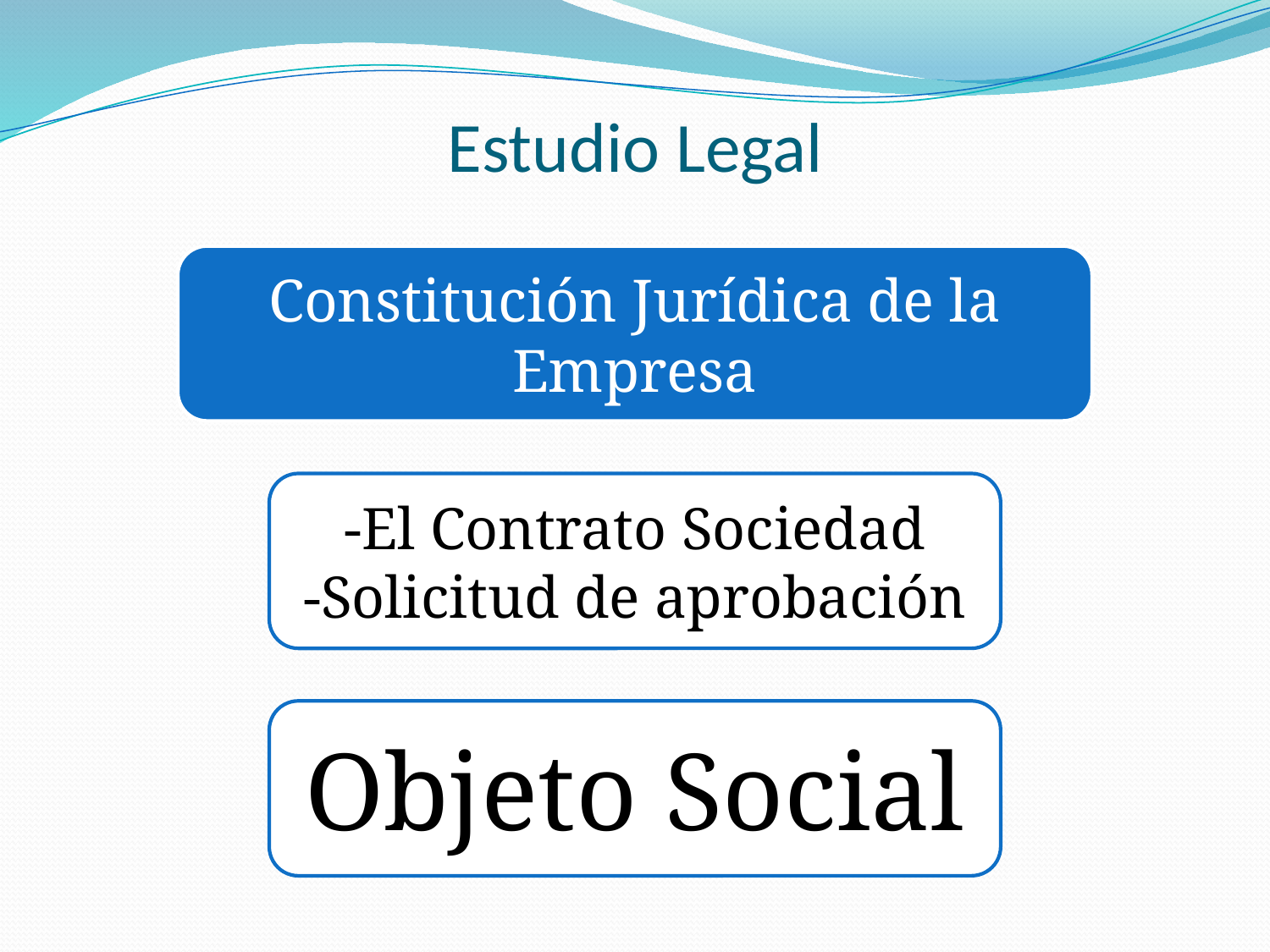

# Estudio Legal
Constitución Jurídica de la Empresa
-El Contrato Sociedad
-Solicitud de aprobación
Objeto Social